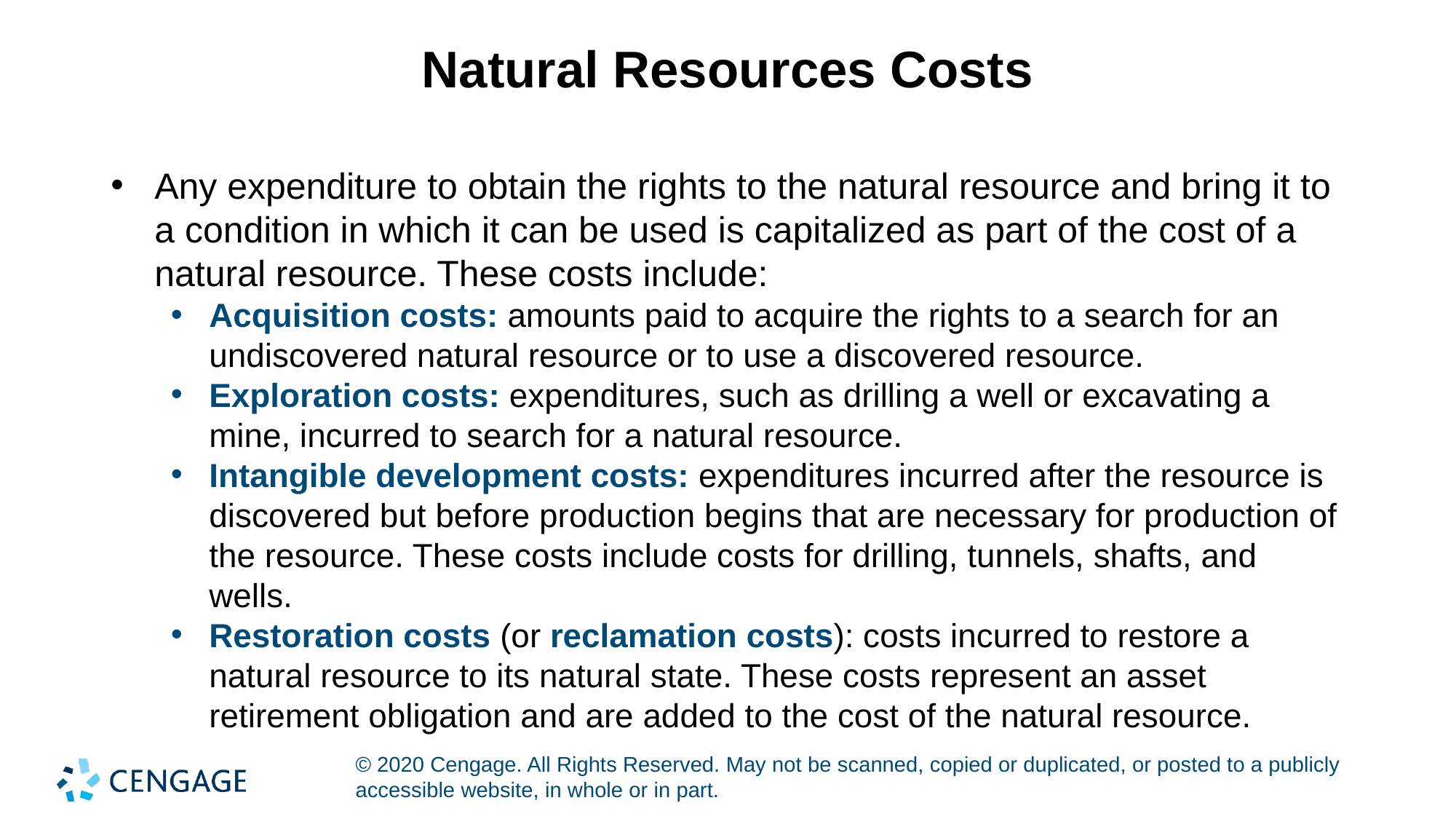

# Natural Resources Costs
Any expenditure to obtain the rights to the natural resource and bring it to a condition in which it can be used is capitalized as part of the cost of a natural resource. These costs include:
Acquisition costs: amounts paid to acquire the rights to a search for an undiscovered natural resource or to use a discovered resource.
Exploration costs: expenditures, such as drilling a well or excavating a mine, incurred to search for a natural resource.
Intangible development costs: expenditures incurred after the resource is discovered but before production begins that are necessary for production of the resource. These costs include costs for drilling, tunnels, shafts, and wells.
Restoration costs (or reclamation costs): costs incurred to restore a natural resource to its natural state. These costs represent an asset retirement obligation and are added to the cost of the natural resource.